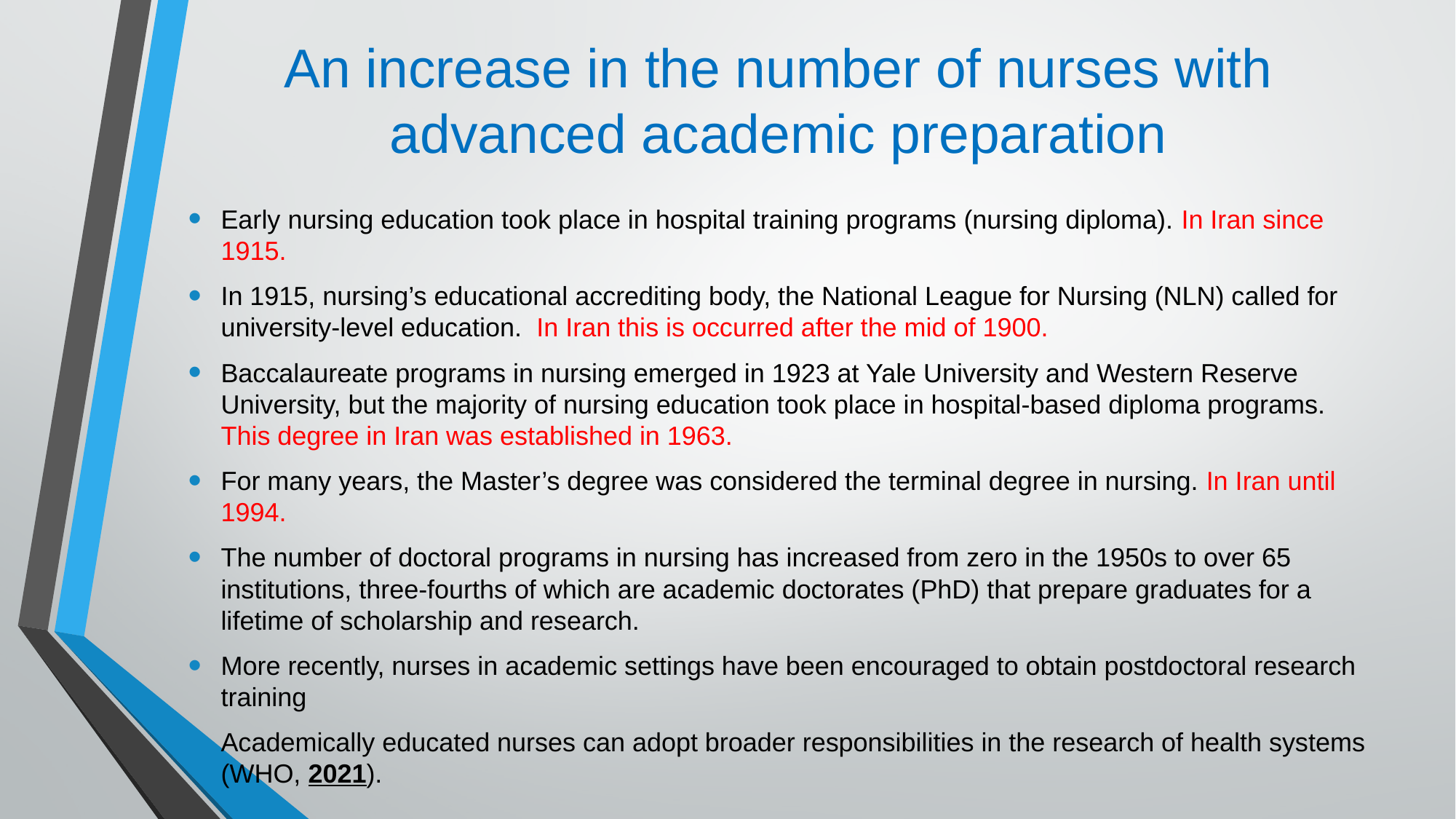

# An increase in the number of nurses with advanced academic preparation
Early nursing education took place in hospital training programs (nursing diploma). In Iran since 1915.
In 1915, nursing’s educational accrediting body, the National League for Nursing (NLN) called for university-level education.  In Iran this is occurred after the mid of 1900.
Baccalaureate programs in nursing emerged in 1923 at Yale University and Western Reserve University, but the majority of nursing education took place in hospital-based diploma programs.  This degree in Iran was established in 1963.
For many years, the Master’s degree was considered the terminal degree in nursing. In Iran until 1994.
The number of doctoral programs in nursing has increased from zero in the 1950s to over 65 institutions, three-fourths of which are academic doctorates (PhD) that prepare graduates for a lifetime of scholarship and research.
More recently, nurses in academic settings have been encouraged to obtain postdoctoral research training
Academically educated nurses can adopt broader responsibilities in the research of health systems (WHO, 2021).